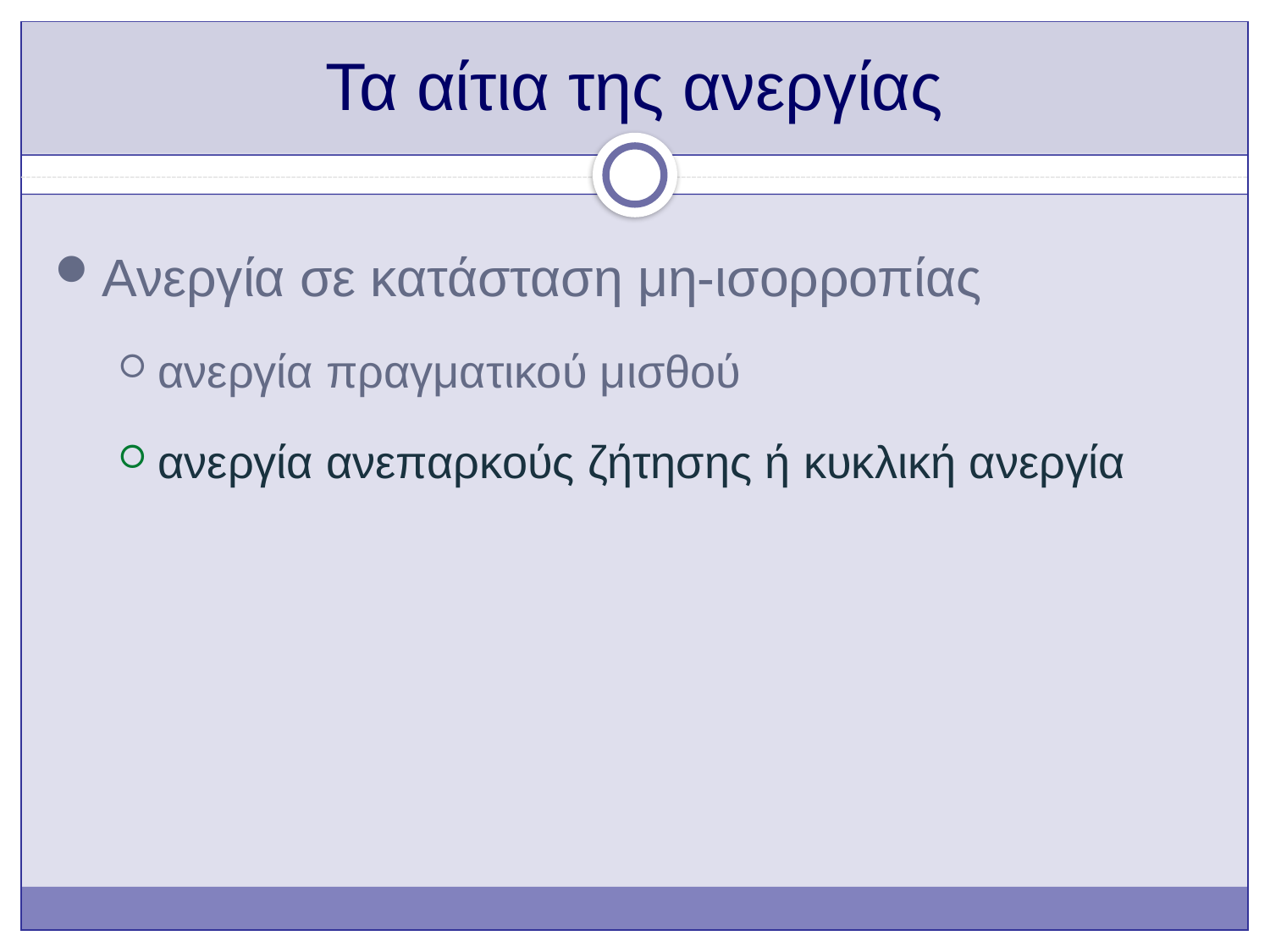

# Τα αίτια της ανεργίας
Ανεργία σε κατάσταση μη-ισορροπίας
ανεργία πραγματικού μισθού
ανεργία ανεπαρκούς ζήτησης ή κυκλική ανεργία